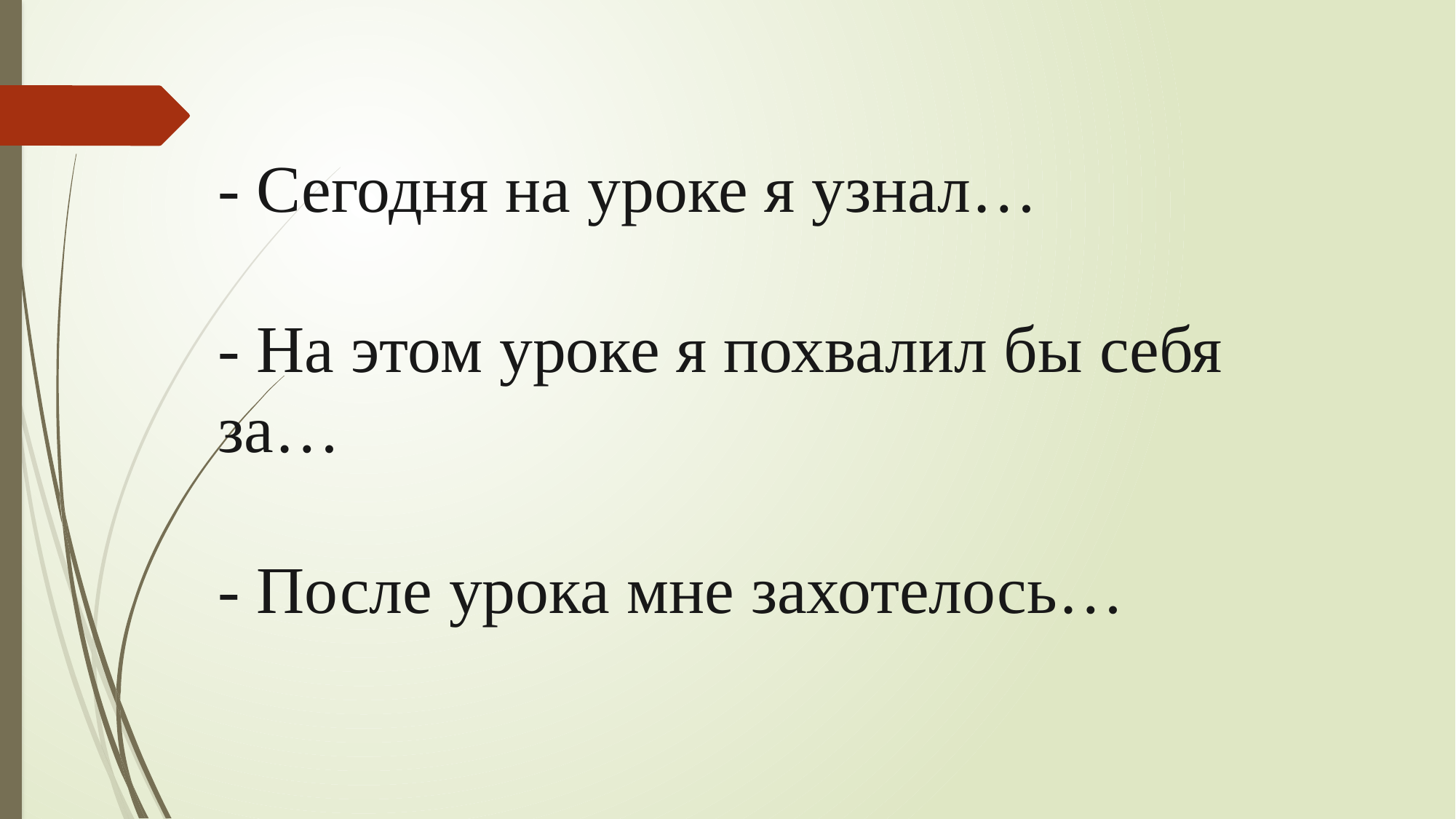

# - Сегодня на уроке я узнал… - На этом уроке я похвалил бы себя за… - После урока мне захотелось…